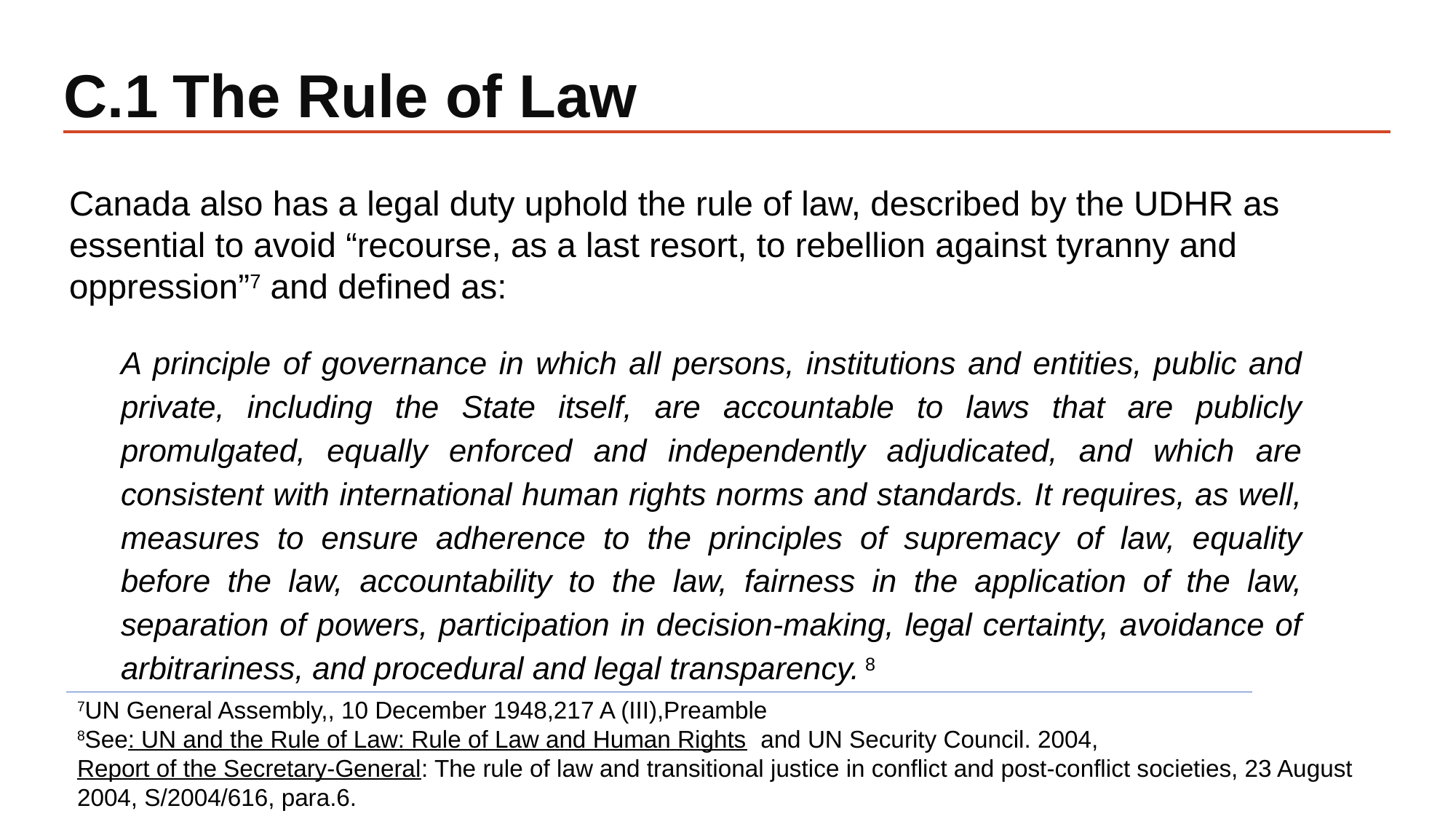

# C.1	The Rule of Law
Canada also has a legal duty uphold the rule of law, described by the UDHR as essential to avoid “recourse, as a last resort, to rebellion against tyranny and oppression”7 and defined as:
A principle of governance in which all persons, institutions and entities, public and private, including the State itself, are accountable to laws that are publicly promulgated, equally enforced and independently adjudicated, and which are consistent with international human rights norms and standards. It requires, as well, measures to ensure adherence to the principles of supremacy of law, equality before the law, accountability to the law, fairness in the application of the law, separation of powers, participation in decision-making, legal certainty, avoidance of arbitrariness, and procedural and legal transparency. 8

7UN General Assembly,, 10 December 1948,217 A (III),Preamble
8See: UN and the Rule of Law: Rule of Law and Human Rights  and UN Security Council. 2004, Report of the Secretary-General: The rule of law and transitional justice in conflict and post-conflict societies, 23 August 2004, S/2004/616, para.6.